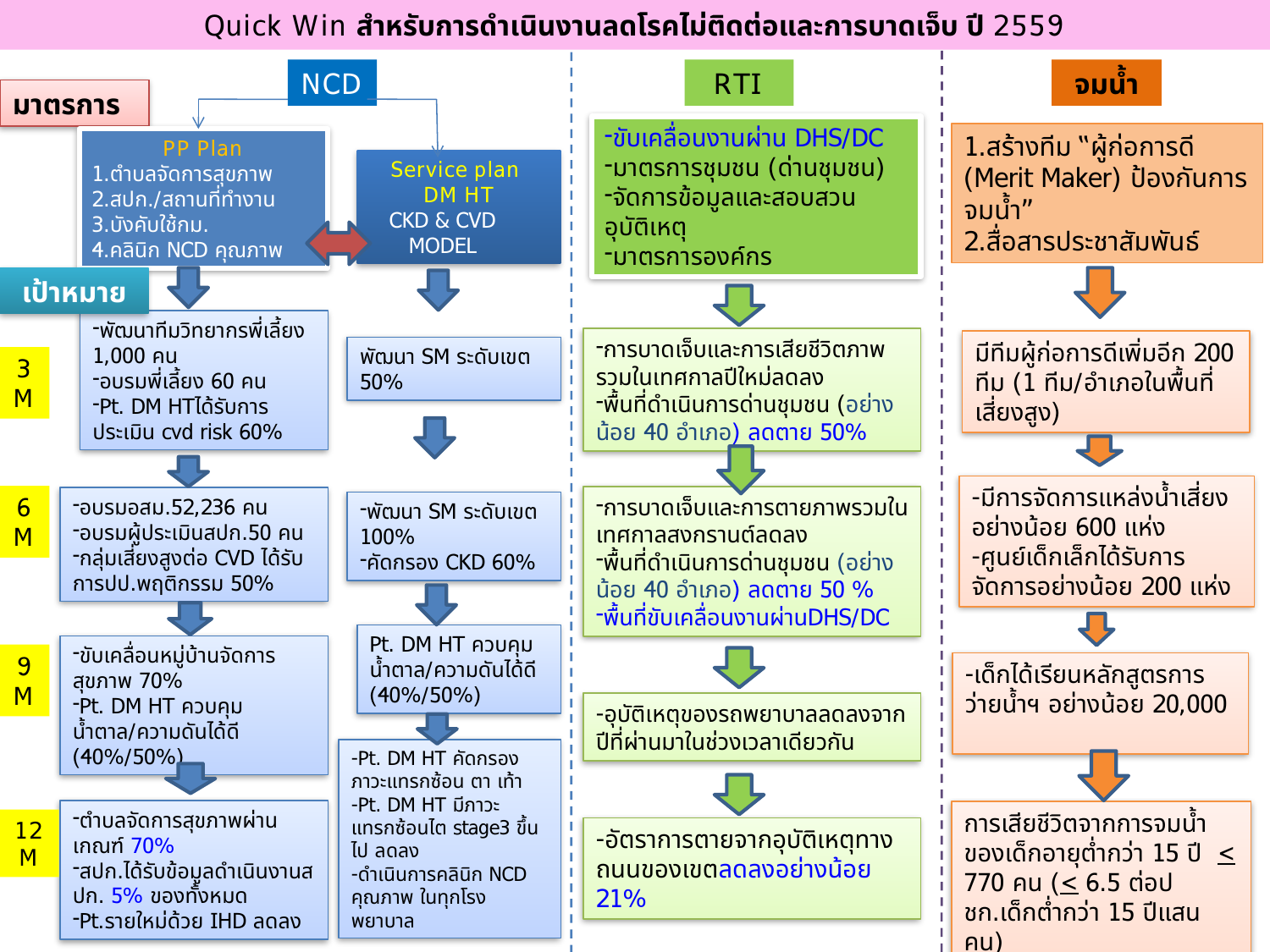

# Quick Win สำหรับการดำเนินงานลดโรคไม่ติดต่อและการบาดเจ็บ ปี 2559
NCD
RTI
จมน้ำ
มาตรการ
ขับเคลื่อนงานผ่าน DHS/DC
มาตรการชุมชน (ด่านชุมชน)
จัดการข้อมูลและสอบสวนอุบัติเหตุ
มาตรการองค์กร
1.สร้างทีม “ผู้ก่อการดี (Merit Maker) ป้องกันการจมน้ำ”
2.สื่อสารประชาสัมพันธ์
PP Plan
1.ตำบลจัดการสุขภาพ
2.สปก./สถานที่ทำงาน
3.บังคับใช้กม.
4.คลินิก NCD คุณภาพ
Service plan
DM HT
   CKD & CVD
      MODEL

เป้าหมาย

พัฒนาทีมวิทยากรพี่เลี้ยง 1,000 คน
อบรมพี่เลี้ยง 60 คน
Pt. DM HTได้รับการประเมิน cvd risk 60%
การบาดเจ็บและการเสียชีวิตภาพรวมในเทศกาลปีใหม่ลดลง
พื้นที่ดำเนินการด่านชุมชน (อย่างน้อย 40 อำเภอ) ลดตาย 50%
มีทีมผู้ก่อการดีเพิ่มอีก 200 ทีม (1 ทีม/อำเภอในพื้นที่เสี่ยงสูง)
พัฒนา SM ระดับเขต 50%
3 M

-มีการจัดการแหล่งน้ำเสี่ยง อย่างน้อย 600 แห่ง
-ศูนย์เด็กเล็กได้รับการจัดการอย่างน้อย 200 แห่ง
6 M
การบาดเจ็บและการตายภาพรวมในเทศกาลสงกรานต์ลดลง
พื้นที่ดำเนินการด่านชุมชน (อย่างน้อย 40 อำเภอ) ลดตาย 50 %
พื้นที่ขับเคลื่อนงานผ่านDHS/DC
อบรมอสม.52,236 คน
อบรมผู้ประเมินสปก.50 คน
กลุ่มเสี่ยงสูงต่อ CVD ได้รับการปป.พฤติกรรม 50%
พัฒนา SM ระดับเขต 100%
คัดกรอง CKD 60%

Pt. DM HT ควบคุมน้ำตาล/ความดันได้ดี (40%/50%)
ขับเคลื่อนหมู่บ้านจัดการสุขภาพ 70%
Pt. DM HT ควบคุมน้ำตาล/ความดันได้ดี (40%/50%)
9 M

-เด็กได้เรียนหลักสูตรการว่ายน้ำฯ อย่างน้อย 20,000
-อุบัติเหตุของรถพยาบาลลดลงจากปีที่ผ่านมาในช่วงเวลาเดียวกัน

-Pt. DM HT คัดกรองภาวะแทรกซ้อน ตา เท้า
-Pt. DM HT มีภาวะแทรกซ้อนไต stage3 ขึ้นไป ลดลง
-ดำเนินการคลินิก NCD คุณภาพ ในทุกโรงพยาบาล

ตำบลจัดการสุขภาพผ่านเกณฑ์ 70%
สปก.ได้รับข้อมูลดำเนินงานสปก. 5% ของทั้งหมด
Pt.รายใหม่ด้วย IHD ลดลง
การเสียชีวิตจากการจมน้ำของเด็กอายุต่ำกว่า 15 ปี  < 770 คน (< 6.5 ต่อปชก.เด็กต่ำกว่า 15 ปีแสนคน)
12 M
-อัตราการตายจากอุบัติเหตุทางถนนของเขตลดลงอย่างน้อย 21%